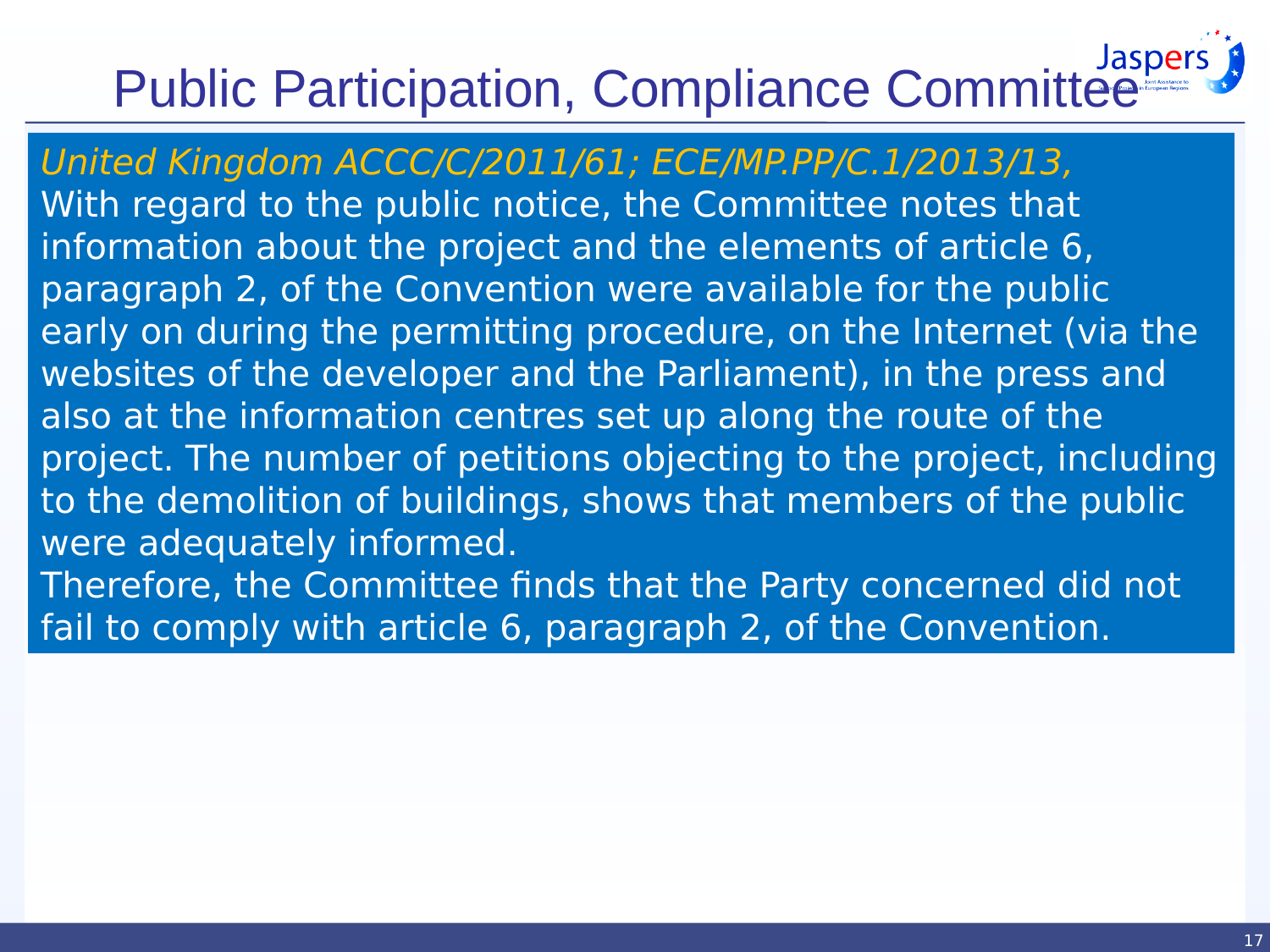

# Public Participation, Compliance Committee
United Kingdom ACCC/C/2011/61; ECE/MP.PP/C.1/2013/13,
With regard to the public notice, the Committee notes that information about the project and the elements of article 6, paragraph 2, of the Convention were available for the public
early on during the permitting procedure, on the Internet (via the websites of the developer and the Parliament), in the press and also at the information centres set up along the route of the project. The number of petitions objecting to the project, including to the demolition of buildings, shows that members of the public were adequately informed.
Therefore, the Committee finds that the Party concerned did not fail to comply with article 6, paragraph 2, of the Convention.
17